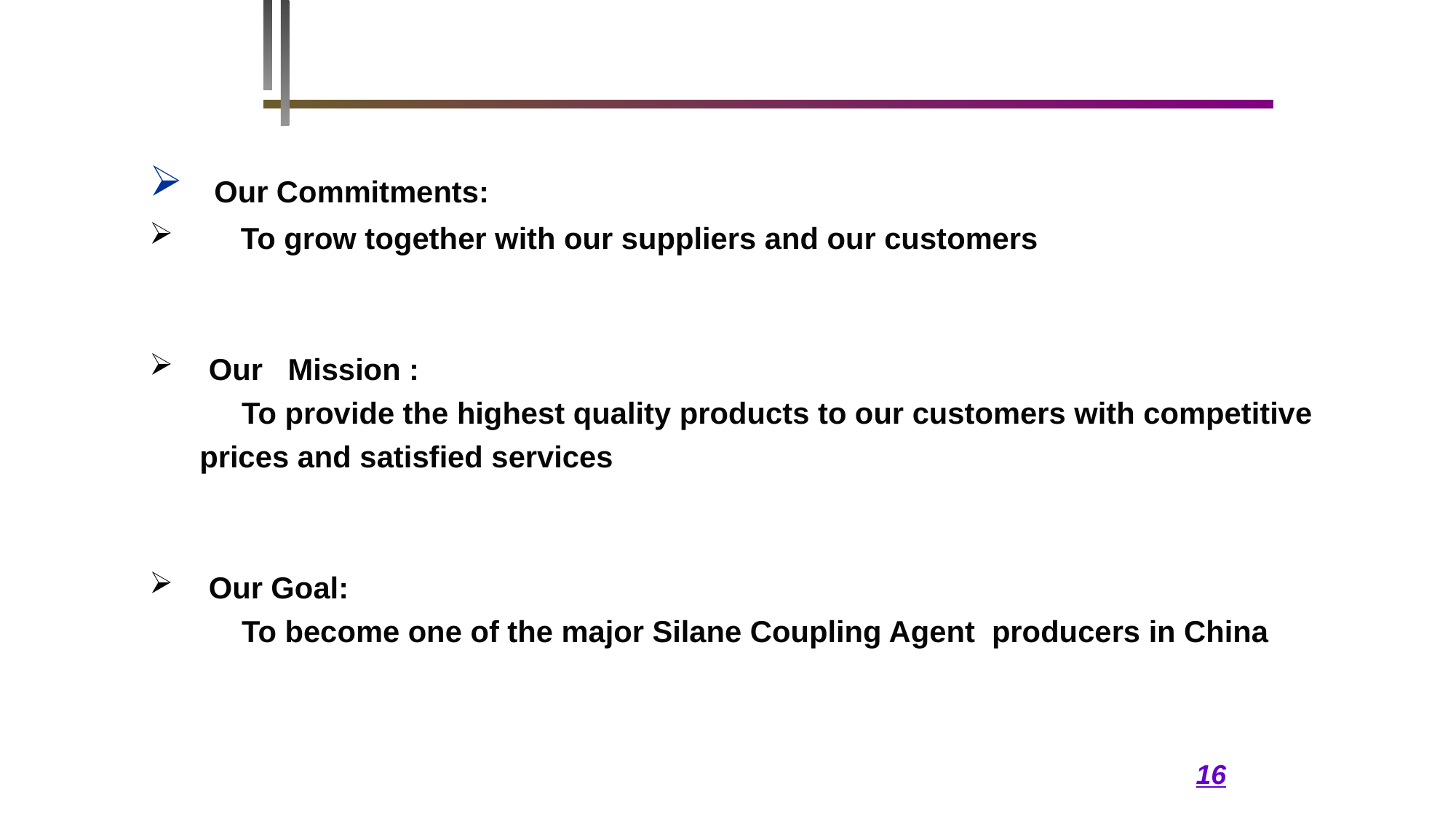

Our Commitments:
      To grow together with our suppliers and our customers

   Our   Mission :
           To provide the highest quality products to our customers with competitive        prices and satisfied services

   Our Goal:
           To become one of the major Silane Coupling Agent  producers in China

16